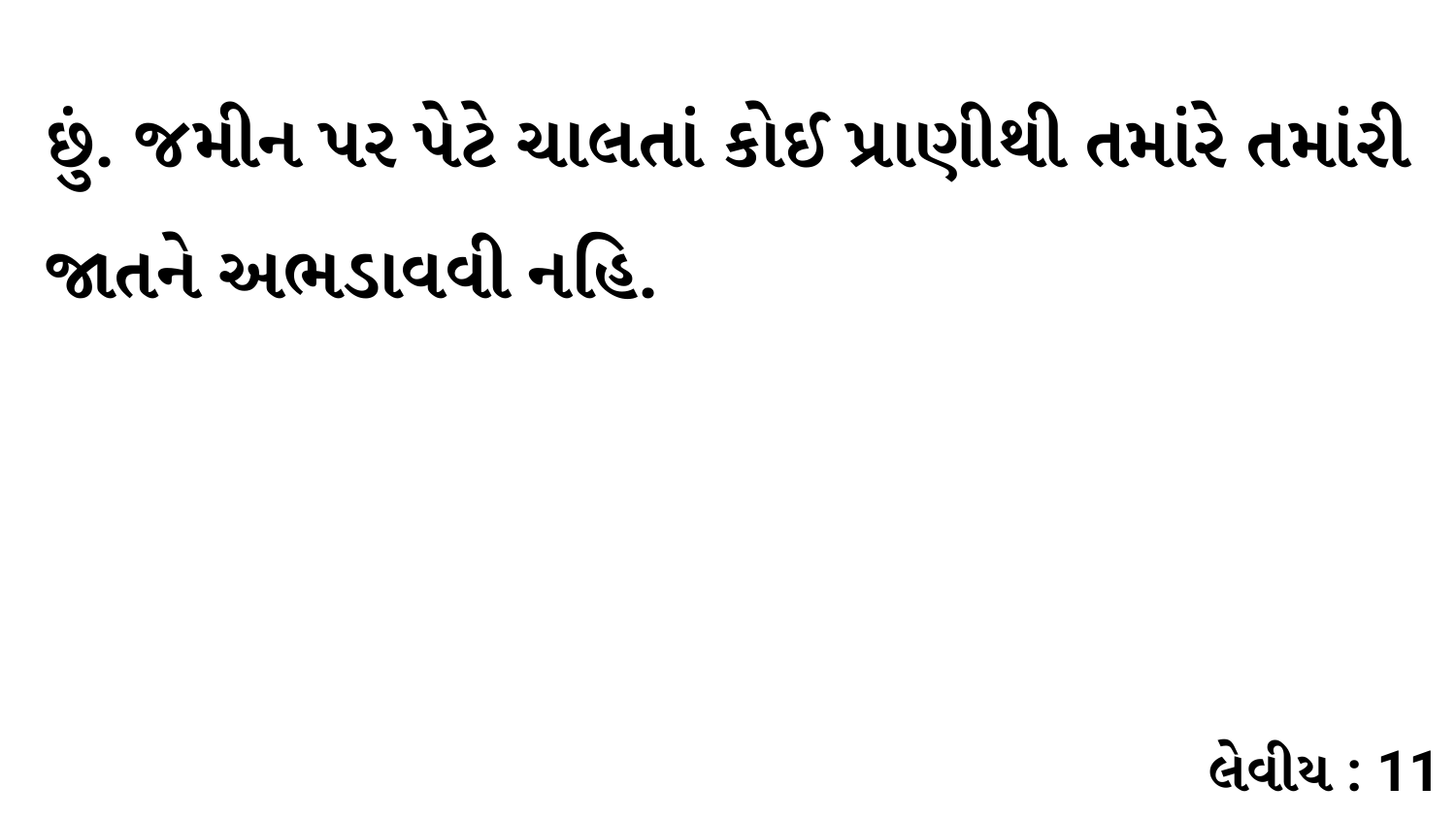

છું. જમીન પર પેટે ચાલતાં કોઈ પ્રાણીથી તમાંરે તમાંરી જાતને અભડાવવી નહિ.
લેવીય : 11